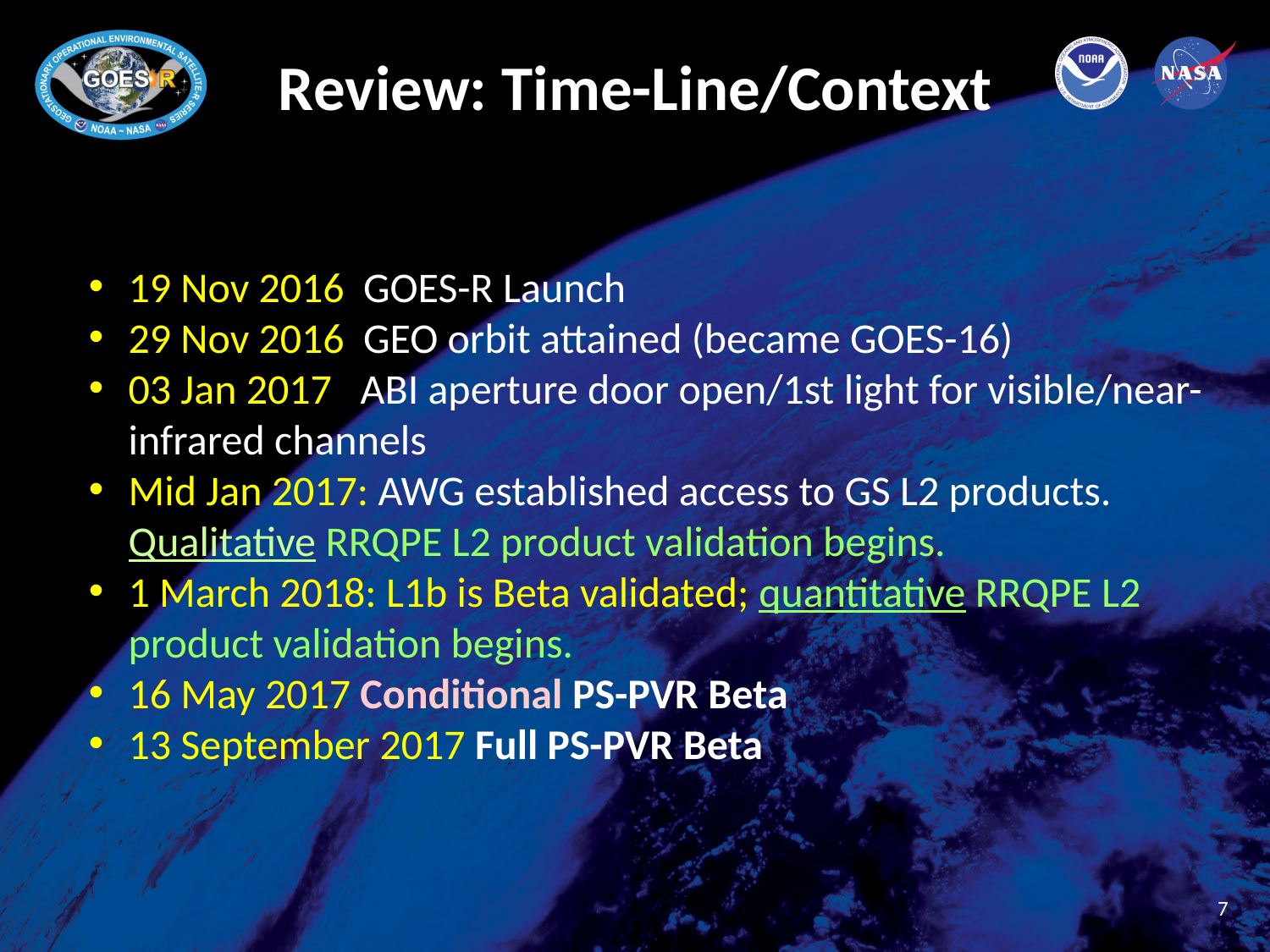

# Review: Time-Line/Context
19 Nov 2016  GOES-R Launch
29 Nov 2016  GEO orbit attained (became GOES-16)
03 Jan 2017   ABI aperture door open/1st light for visible/near-infrared channels
Mid Jan 2017: AWG established access to GS L2 products. Qualitative RRQPE L2 product validation begins.
1 March 2018: L1b is Beta validated; quantitative RRQPE L2 product validation begins.
16 May 2017 Conditional PS-PVR Beta
13 September 2017 Full PS-PVR Beta
7